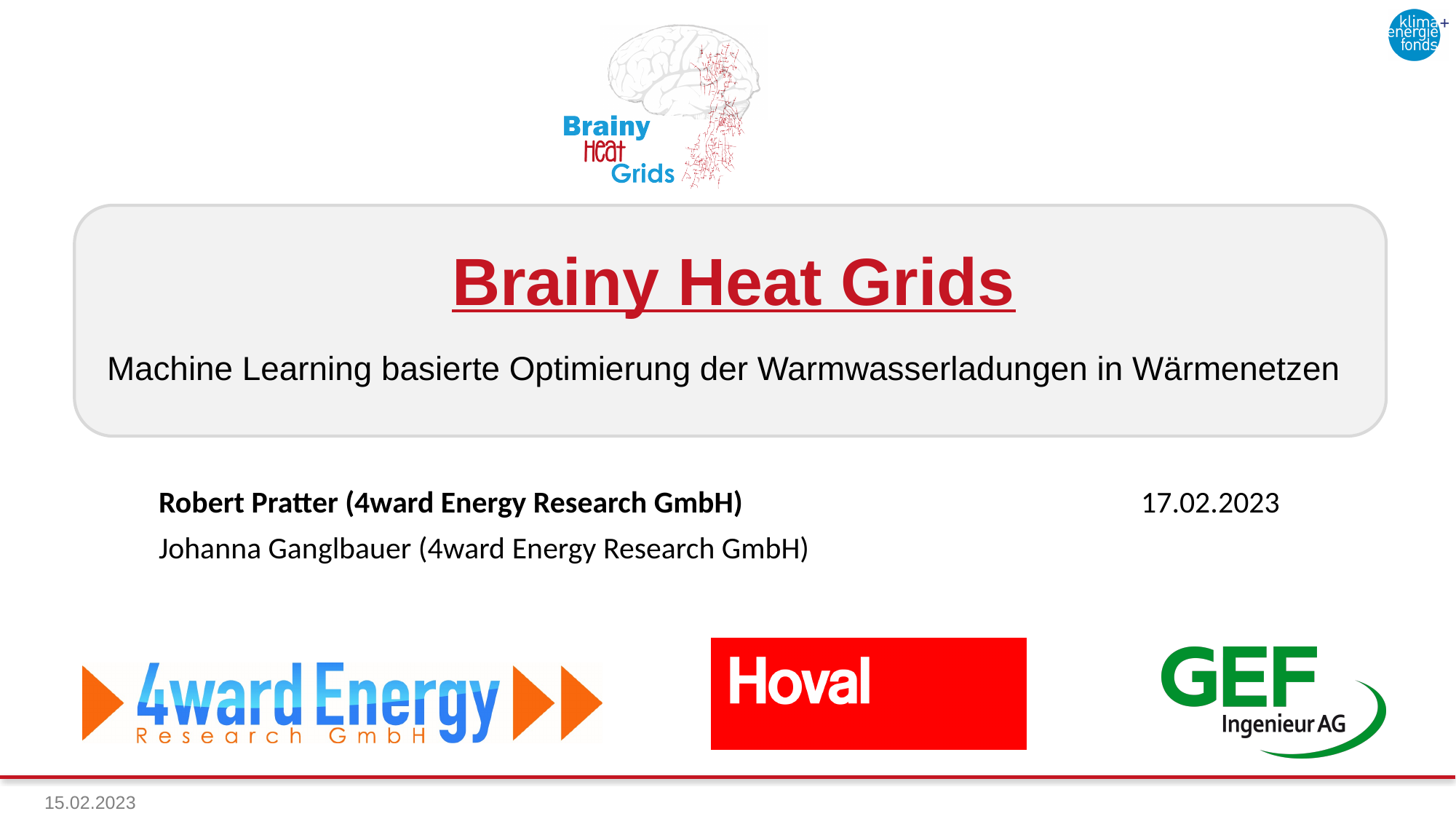

# Brainy Heat Grids
Machine Learning basierte Optimierung der Warmwasserladungen in Wärmenetzen
Robert Pratter (4ward Energy Research GmbH) 				17.02.2023
Johanna Ganglbauer (4ward Energy Research GmbH)